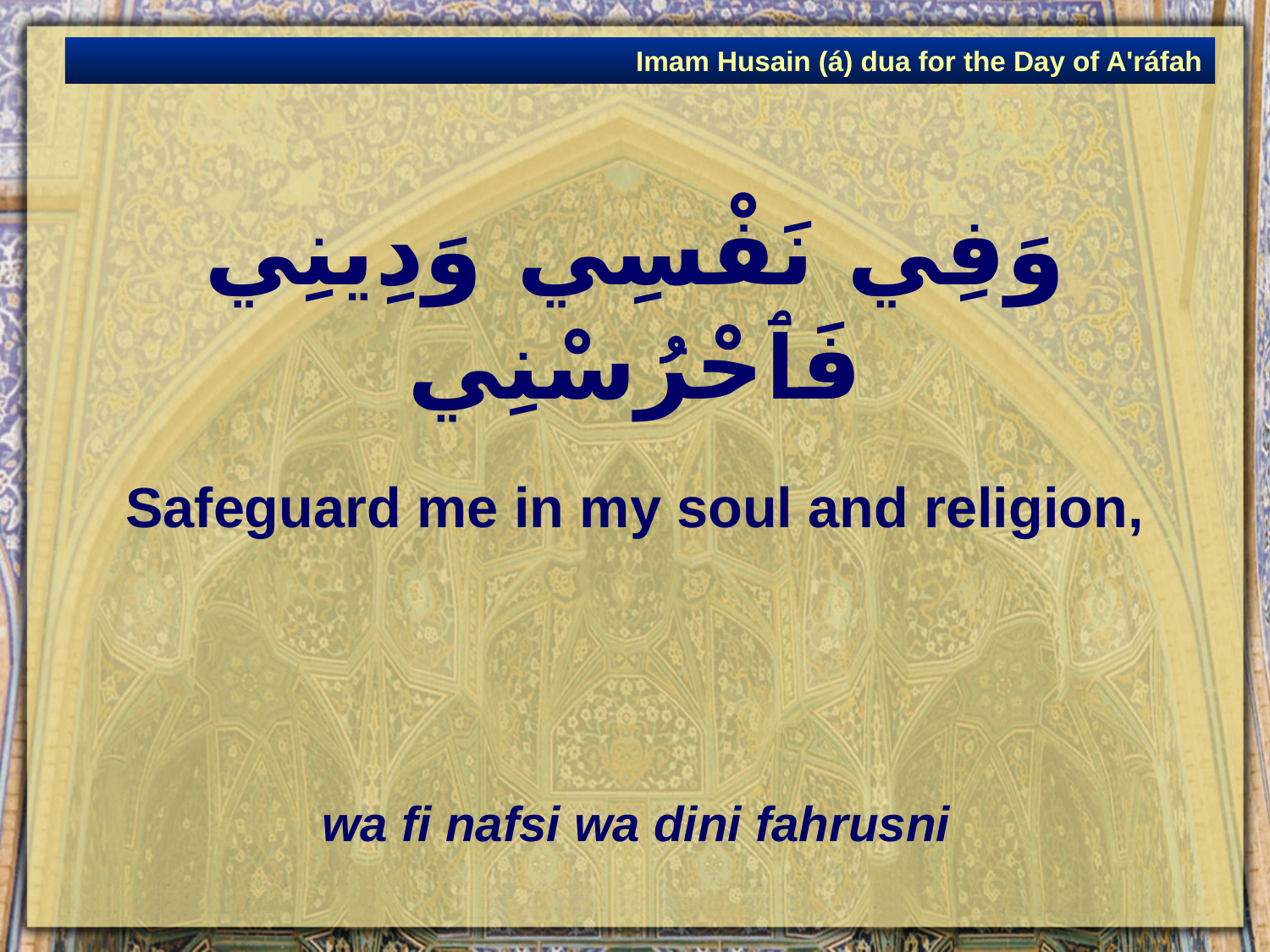

Imam Husain (á) dua for the Day of A'ráfah
# وَفِي نَفْسِي وَدِينِي فَٱحْرُسْنِي
Safeguard me in my soul and religion,
wa fi nafsi wa dini fahrusni